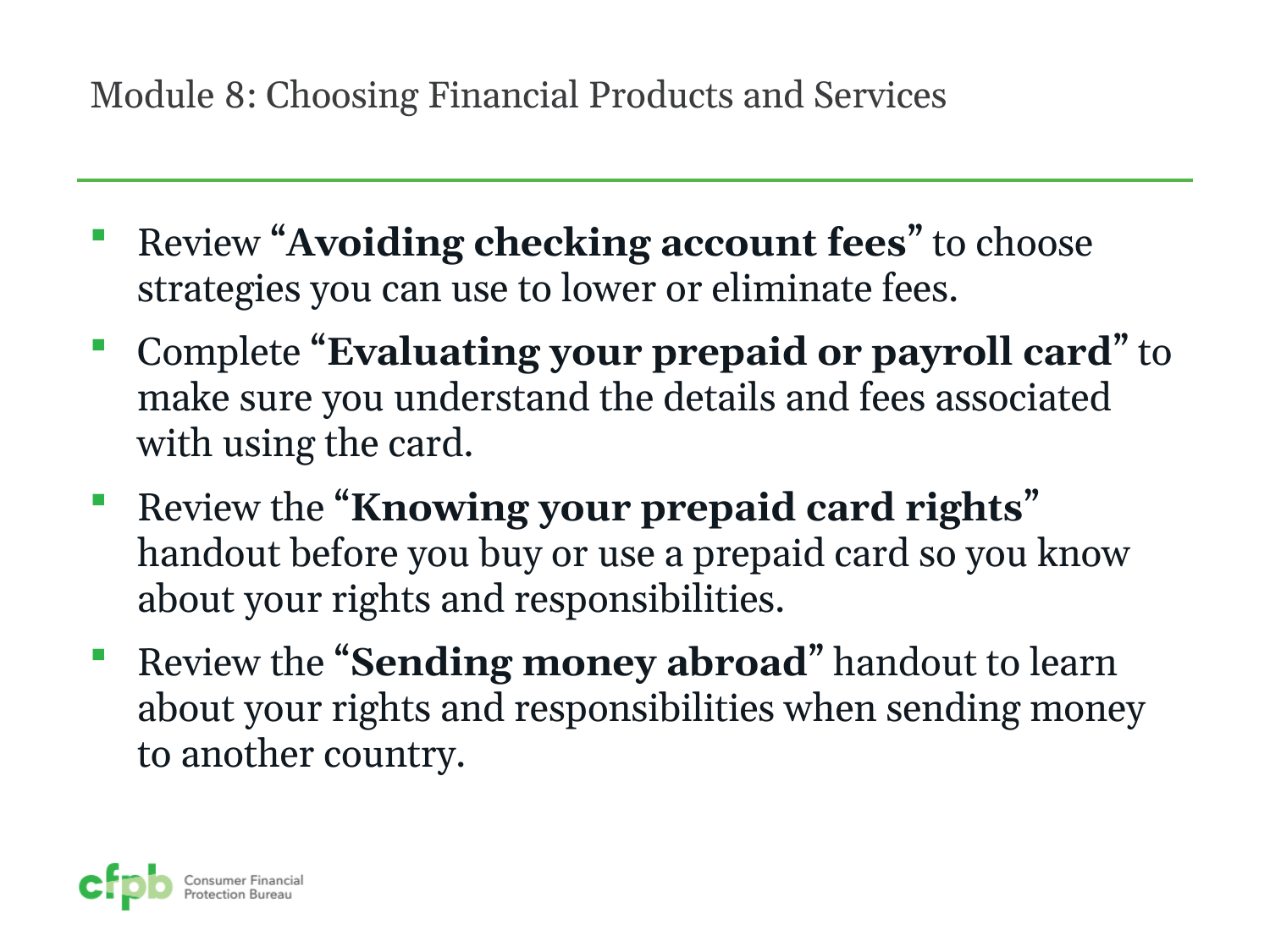

# Module 8: Choosing Financial Products and Services
Review “Avoiding checking account fees” to choose strategies you can use to lower or eliminate fees.
Complete “Evaluating your prepaid or payroll card” to make sure you understand the details and fees associated with using the card.
Review the “Knowing your prepaid card rights” handout before you buy or use a prepaid card so you know about your rights and responsibilities.
Review the “Sending money abroad” handout to learn about your rights and responsibilities when sending money to another country.